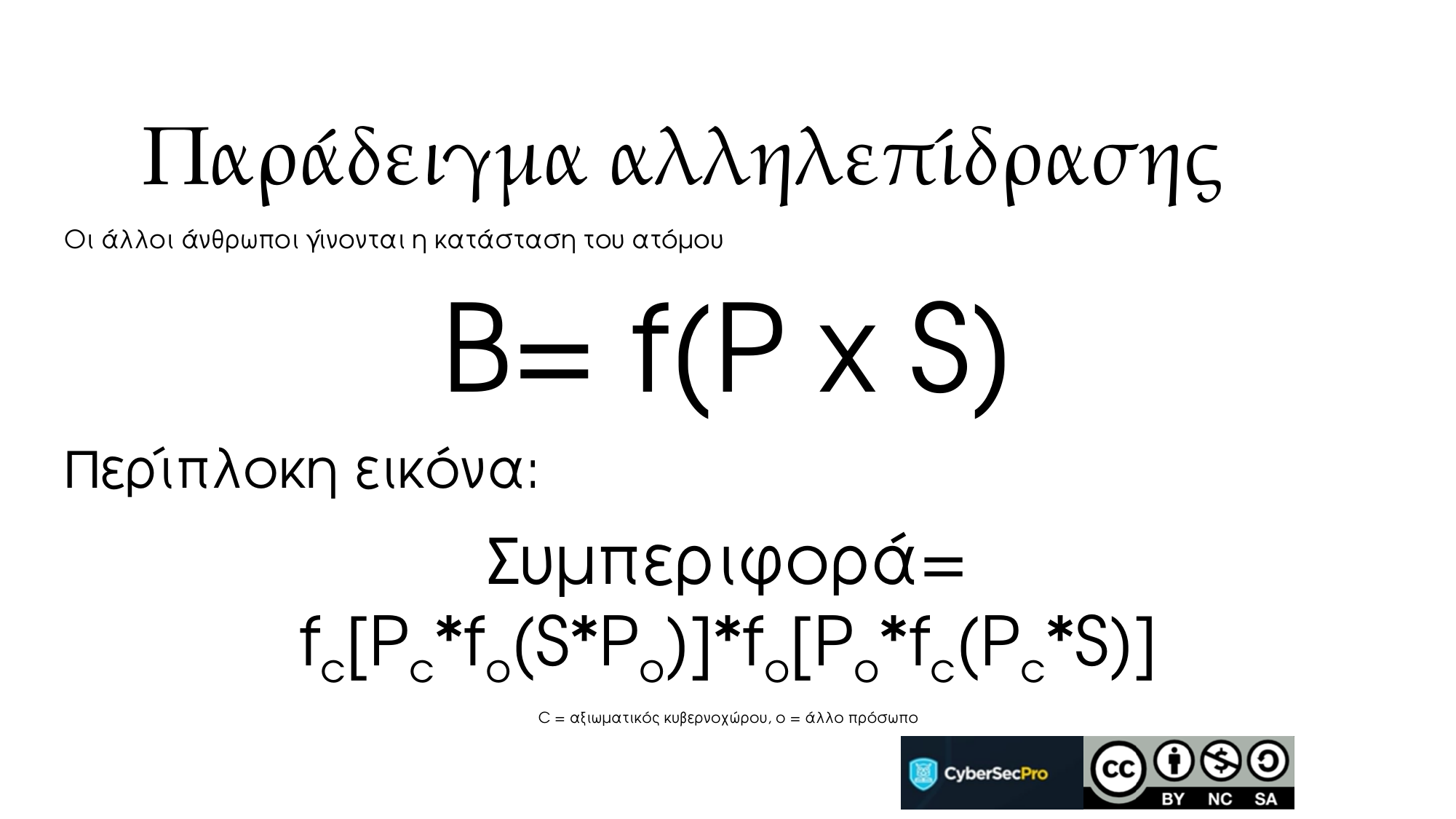

# Παράδειγμα αλληλεπίδρασης
Οι άλλοι άνθρωποι γίνονται η κατάσταση του ατόμου
B= f(P x S)
Περίπλοκη εικόνα:
Συμπεριφορά= fc[Pc*fo(S*Po)]*fo[Po*fc(Pc*S)]
C = αξιωματικός κυβερνοχώρου, o = άλλο πρόσωπο